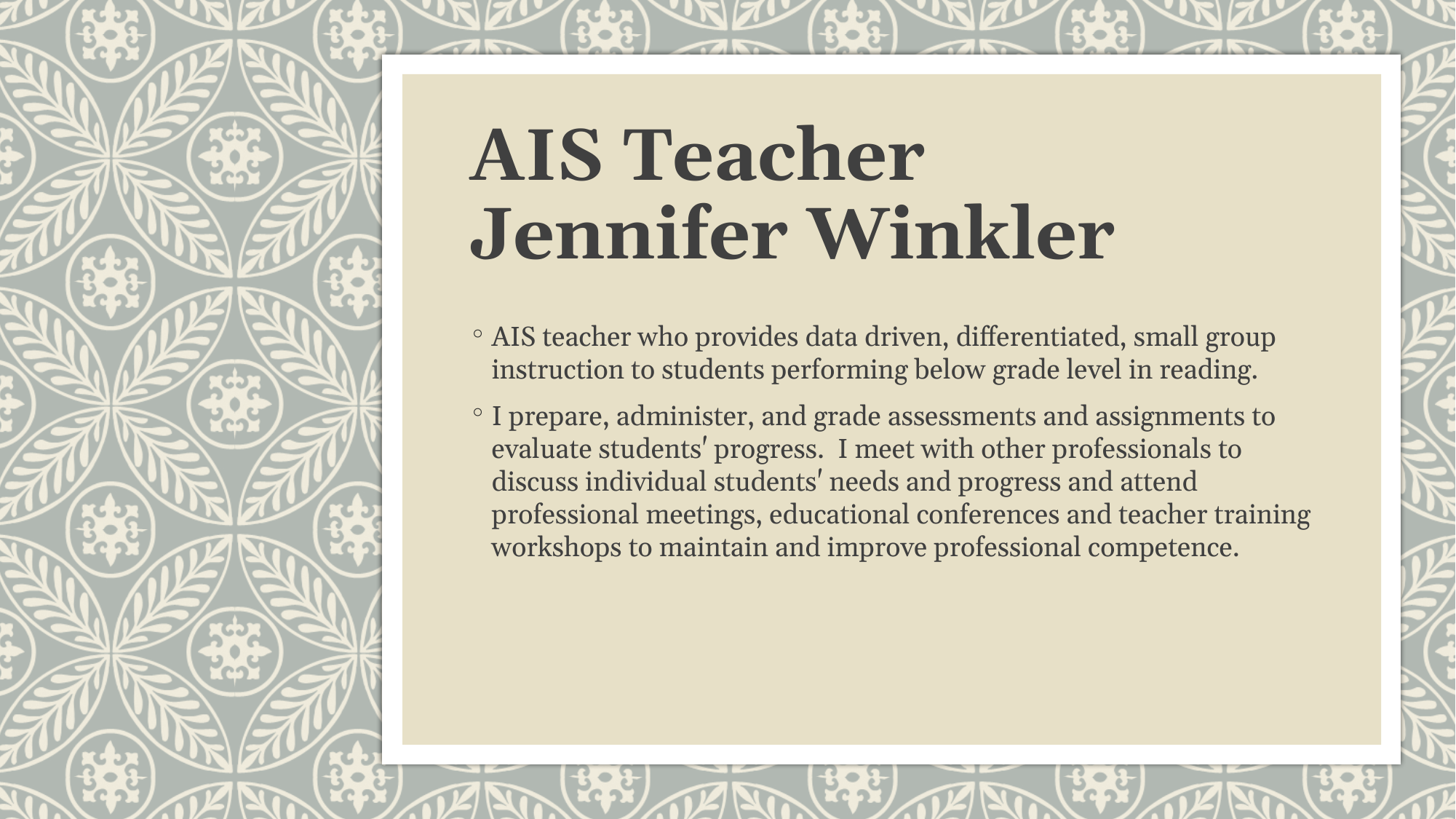

# AIS Teacher Jennifer Winkler
AIS teacher who provides data driven, differentiated, small group instruction to students performing below grade level in reading.
I prepare, administer, and grade assessments and assignments to evaluate students' progress.  I meet with other professionals to discuss individual students' needs and progress and attend professional meetings, educational conferences and teacher training workshops to maintain and improve professional competence.